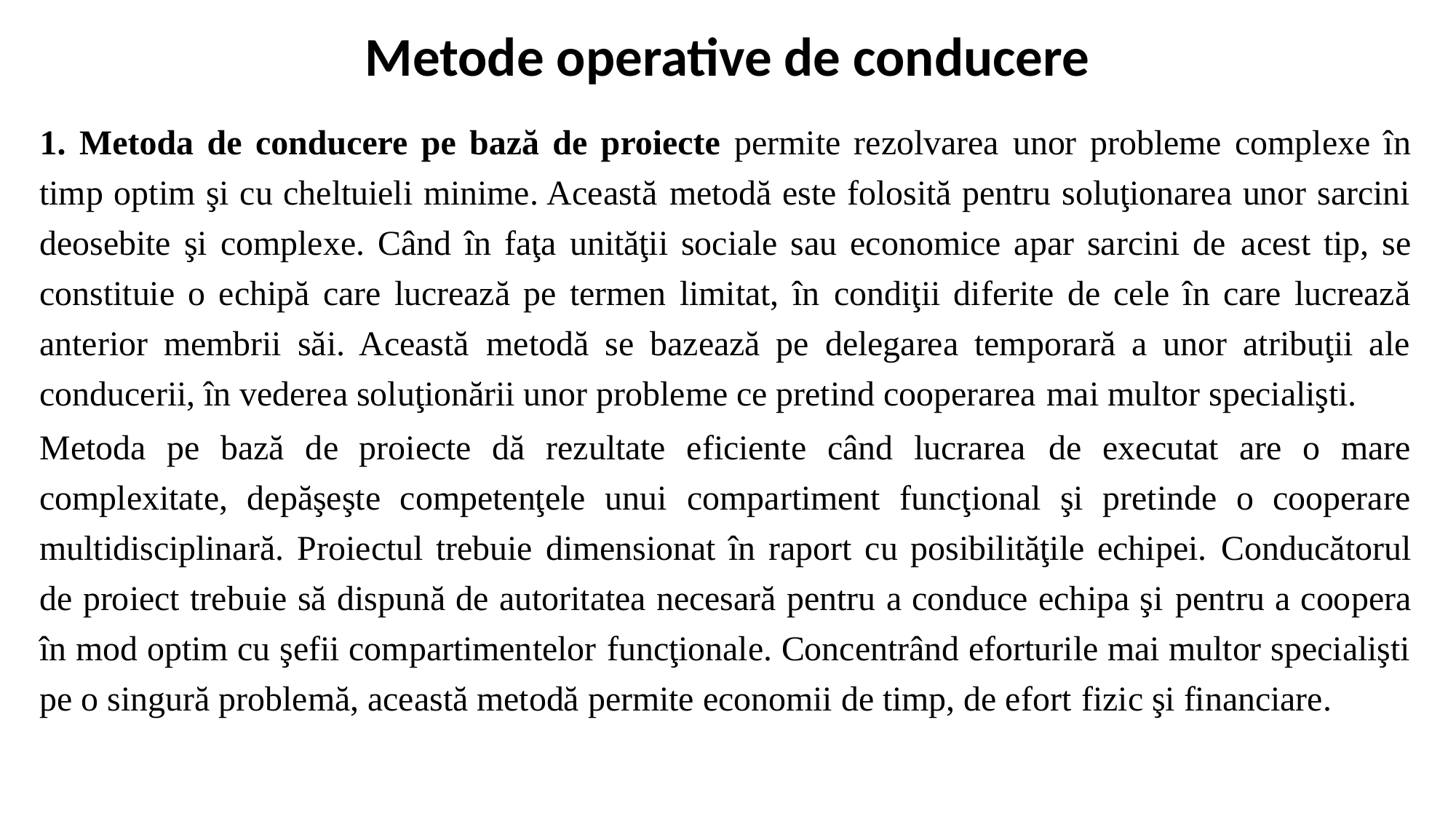

# Metode operative de conducere
1. Metoda de conducere pe bază de proiecte permite rezolvarea unor probleme complexe în timp optim şi cu cheltuieli minime. Această metodă este folosită pentru soluţionarea unor sarcini deosebite şi complexe. Când în faţa unităţii sociale sau economice apar sarcini de acest tip, se constituie o echipă care lucrează pe termen limitat, în condiţii diferite de cele în care lucrează anterior membrii săi. Această metodă se bazează pe delegarea temporară a unor atribuţii ale conducerii, în vederea soluţionării unor probleme ce pretind cooperarea mai multor specialişti.
Metoda pe bază de proiecte dă rezultate eficiente când lucrarea de executat are o mare complexitate, depăşeşte competenţele unui compartiment funcţional şi pretinde o cooperare multidisciplinară. Proiectul trebuie dimensionat în raport cu posibilităţile echipei. Conducătorul de proiect trebuie să dispună de autoritatea necesară pentru a conduce echipa şi pentru a coopera în mod optim cu şefii compartimentelor funcţionale. Concentrând eforturile mai multor specialişti pe o singură problemă, această metodă permite economii de timp, de efort fizic şi financiare.